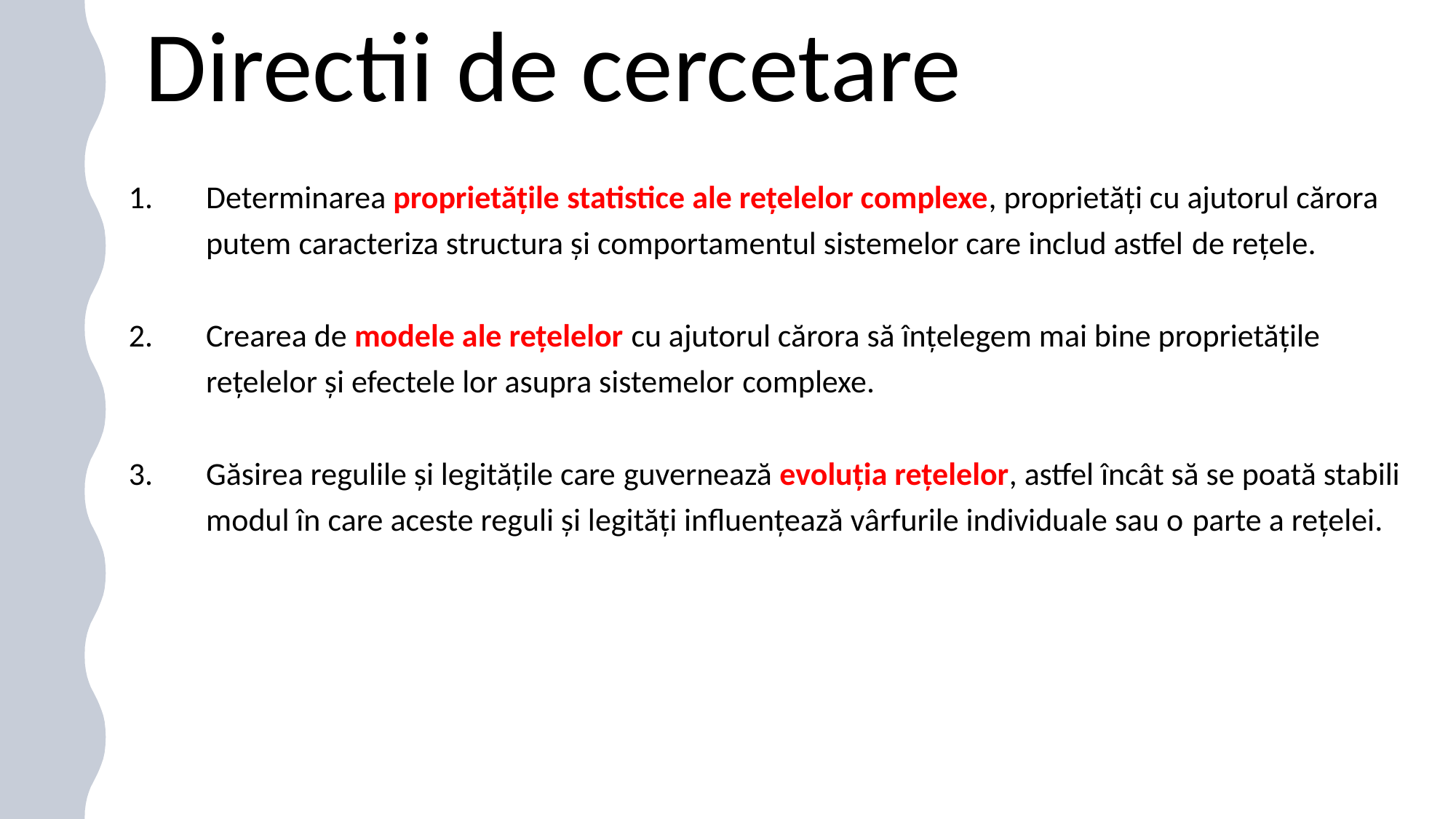

# Directii de cercetare
Determinarea proprietăţile statistice ale reţelelor complexe, proprietăţi cu ajutorul cărora putem caracteriza structura şi comportamentul sistemelor care includ astfel de reţele.

Crearea de modele ale reţelelor cu ajutorul cărora să înţelegem mai bine proprietăţile reţelelor şi efectele lor asupra sistemelor complexe.

Găsirea regulile şi legităţile care guvernează evoluţia reţelelor, astfel încât să se poată stabili modul în care aceste reguli şi legităţi influenţează vârfurile individuale sau o parte a reţelei.